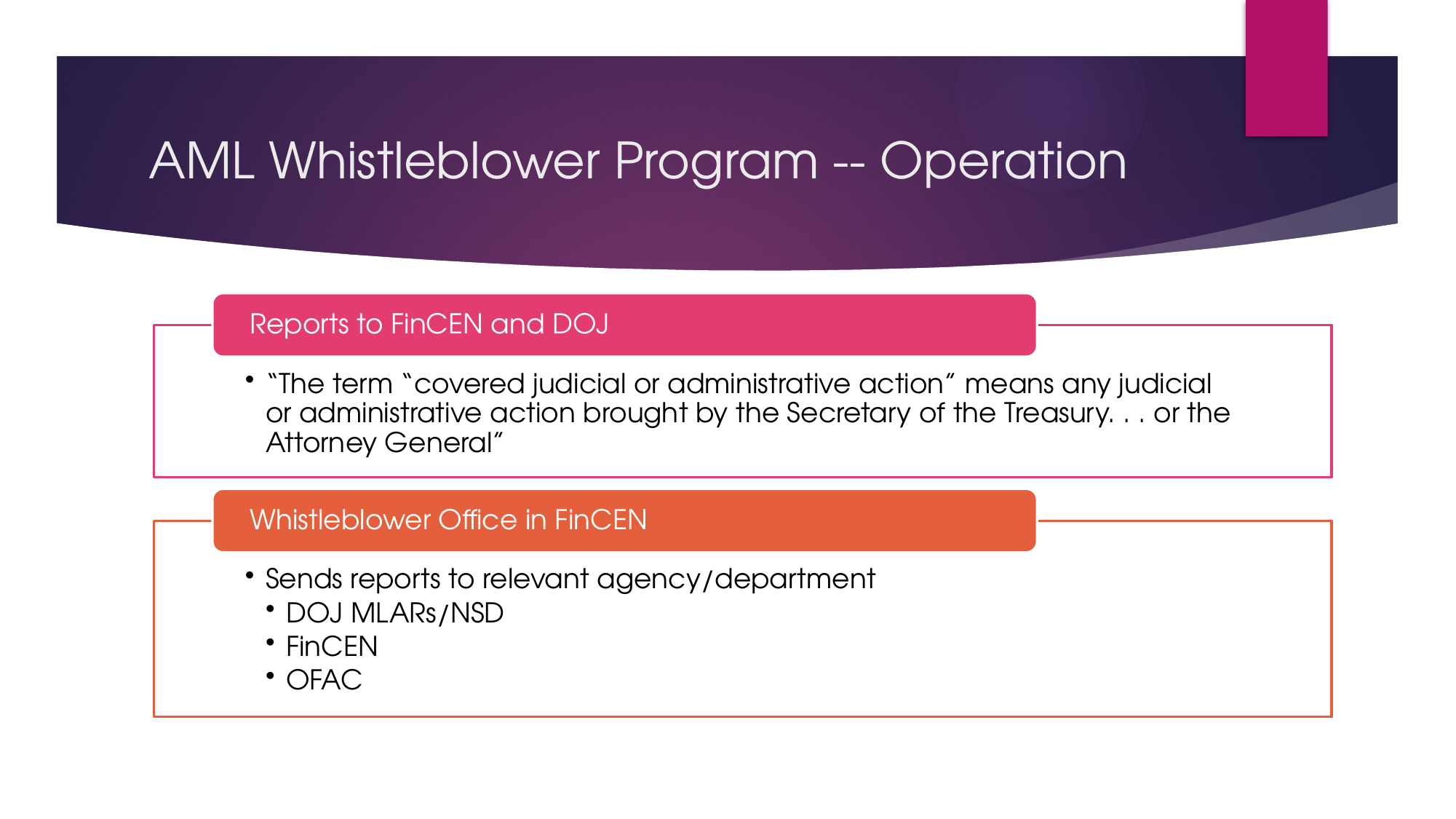

# AML Whistleblower Program -- Operation
“The term “covered judicial or administrative action” means any judicial or administrative action brought by the Secretary of the Treasury. . . or the Attorney General”
Reports to FinCEN and DOJ
Sends reports to relevant agency/department
DOJ MLARs/NSD
FinCEN
OFAC
Whistleblower Office in FinCEN